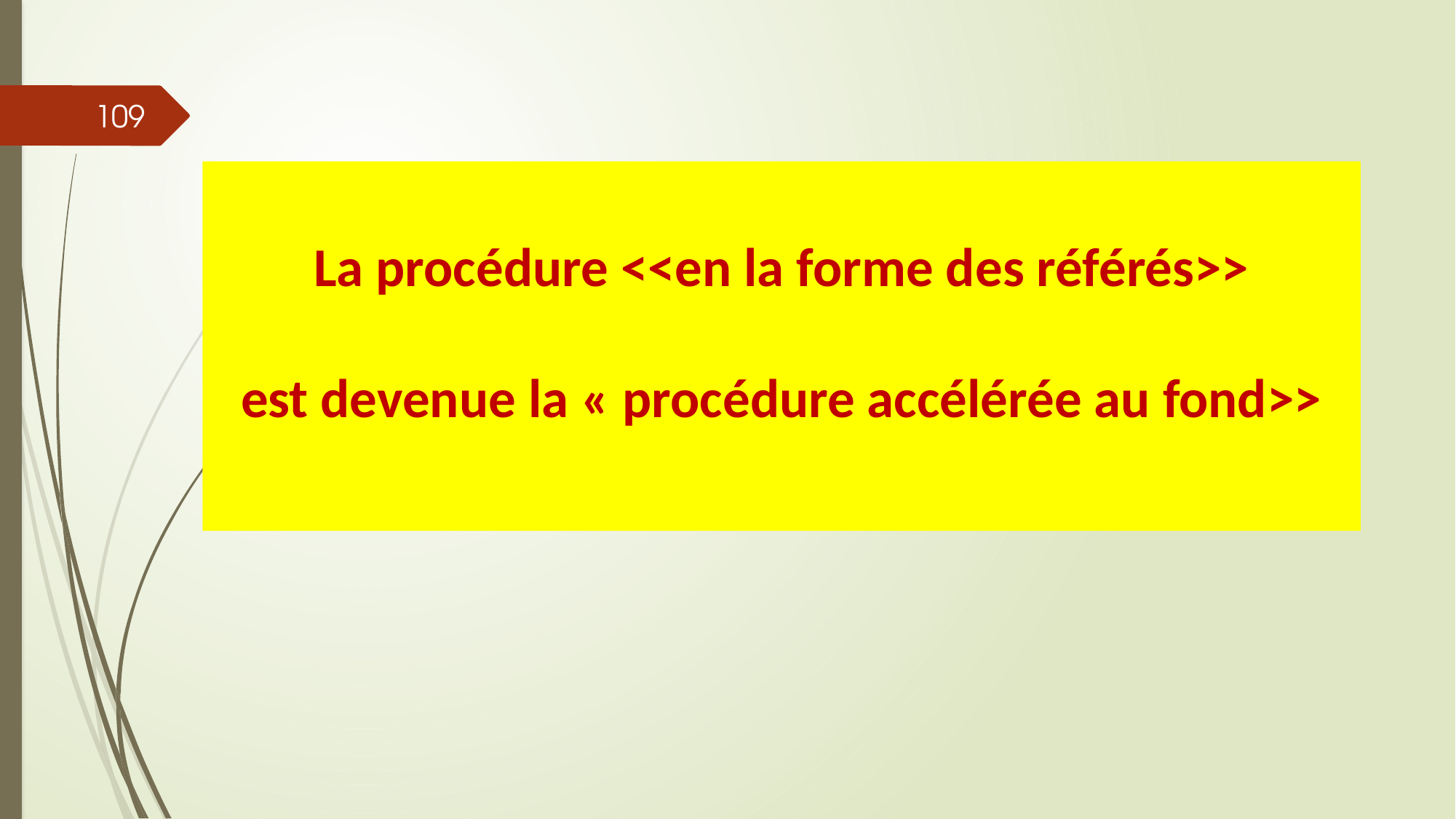

109
# La procédure <<en la forme des référés>> est devenue la « procédure accélérée au fond>>